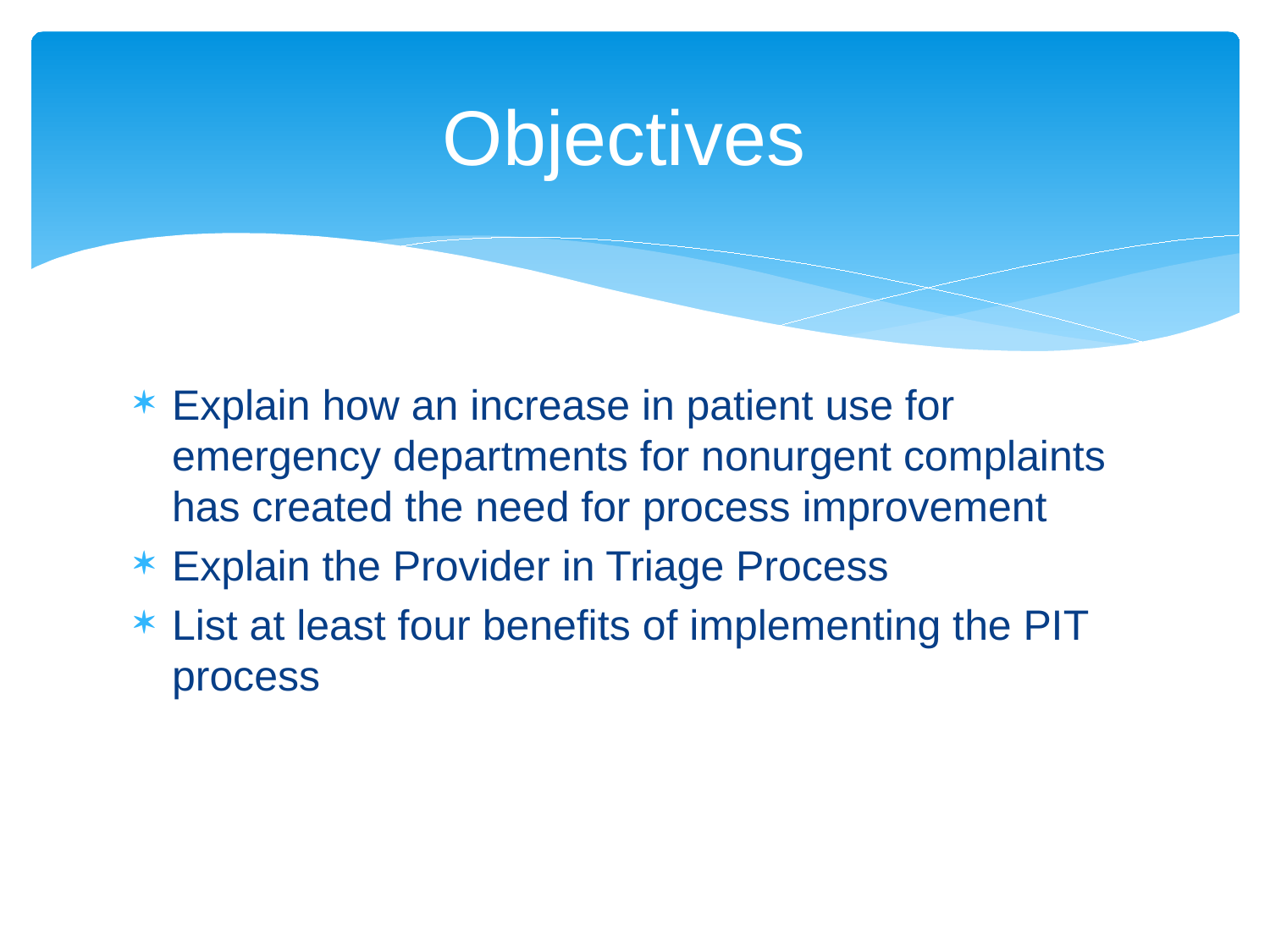

# Objectives
Explain how an increase in patient use for emergency departments for nonurgent complaints has created the need for process improvement
Explain the Provider in Triage Process
List at least four benefits of implementing the PIT process